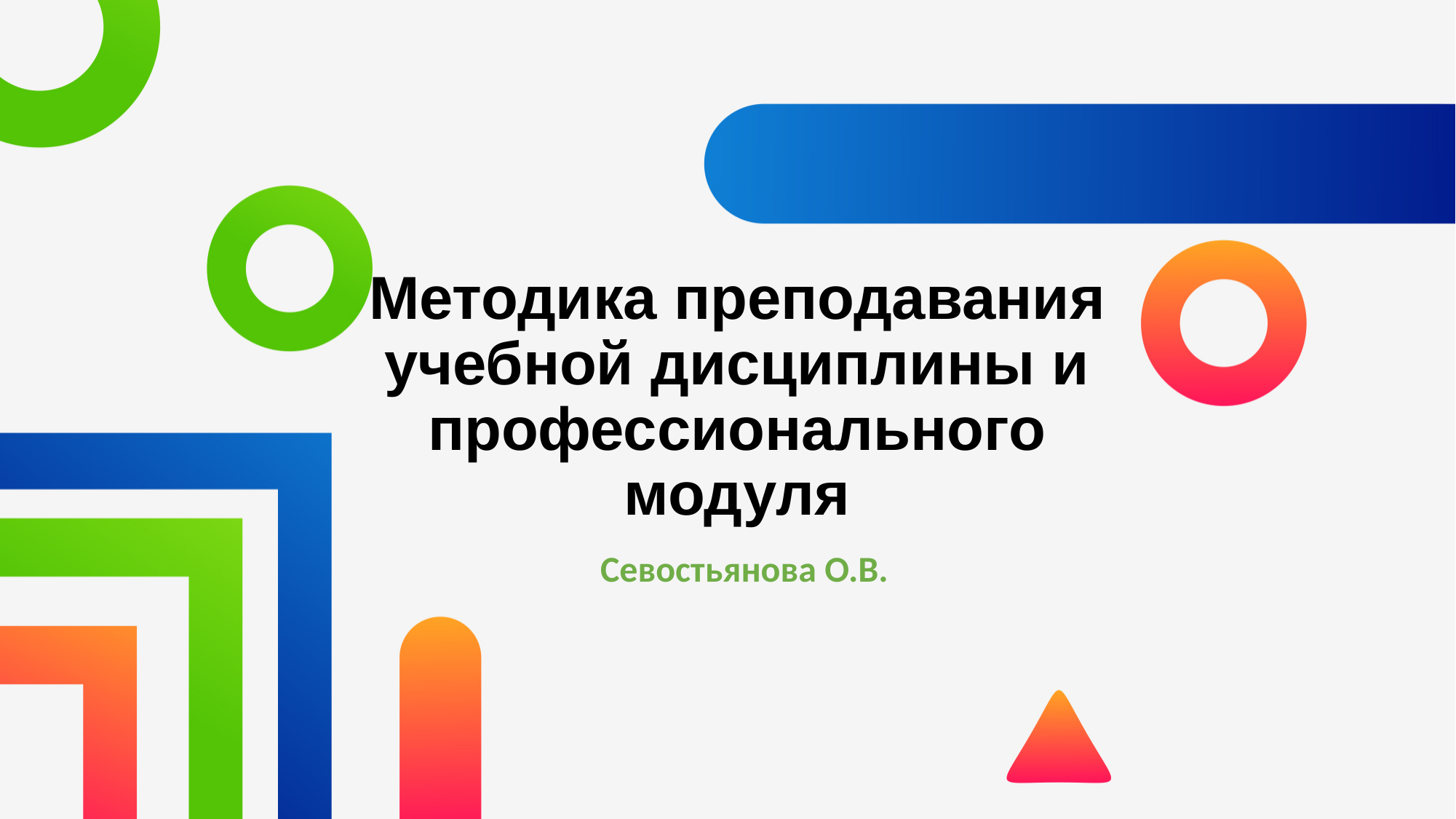

# Методика преподавания учебной дисциплины и профессионального модуля
Севостьянова О.В.